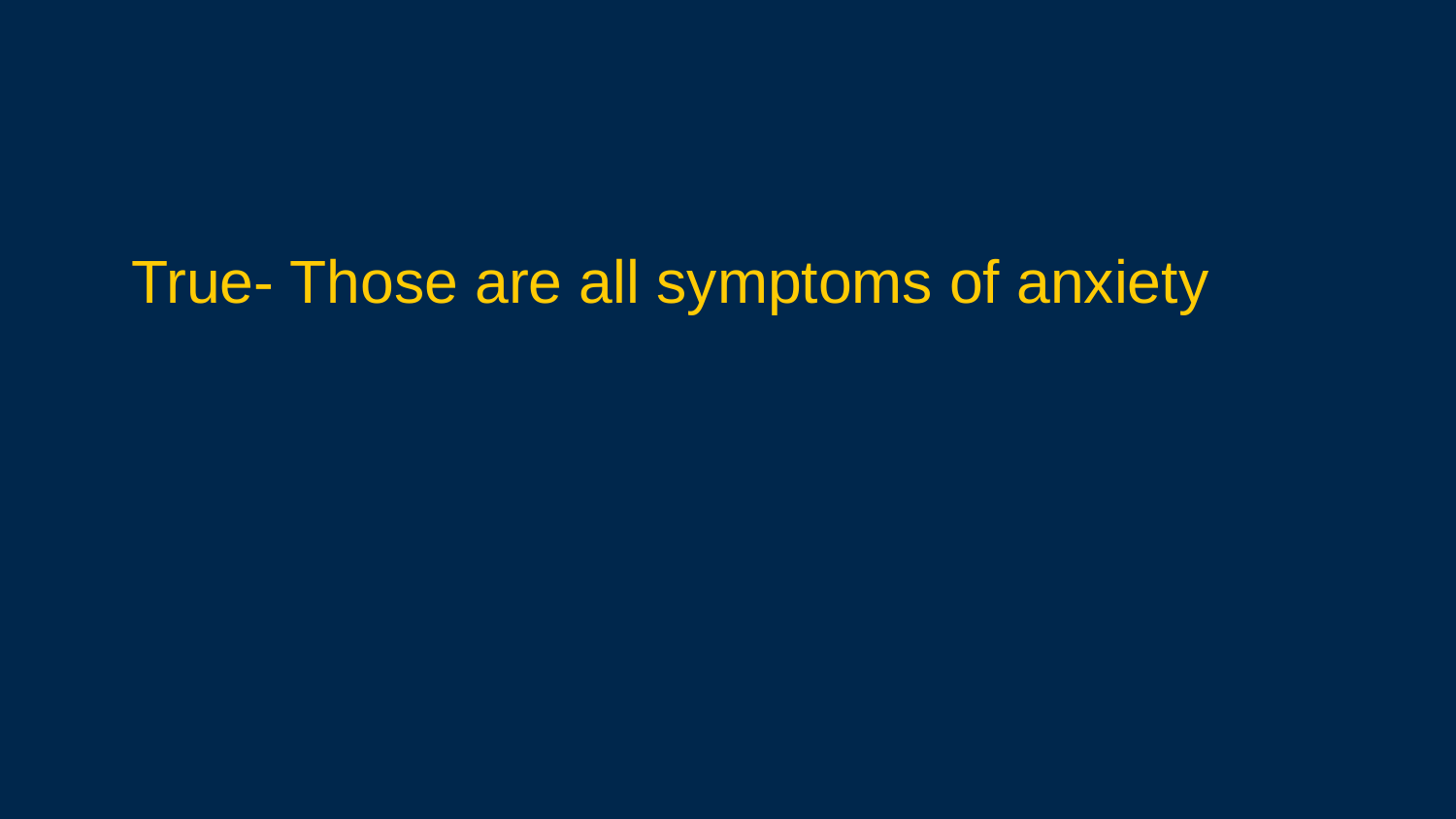

True- Those are all symptoms of anxiety